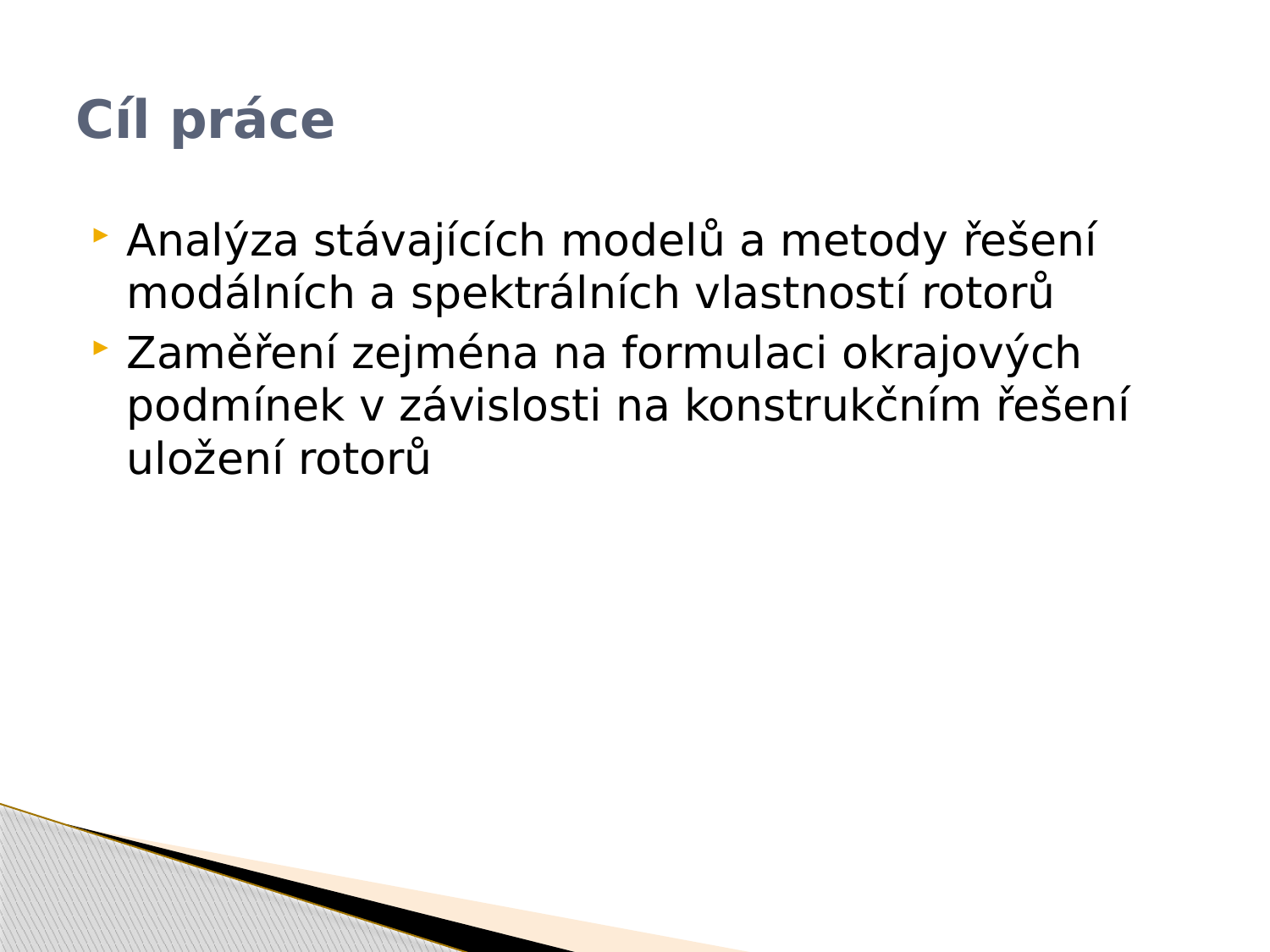

# Cíl práce
Analýza stávajících modelů a metody řešení modálních a spektrálních vlastností rotorů
Zaměření zejména na formulaci okrajových podmínek v závislosti na konstrukčním řešení uložení rotorů